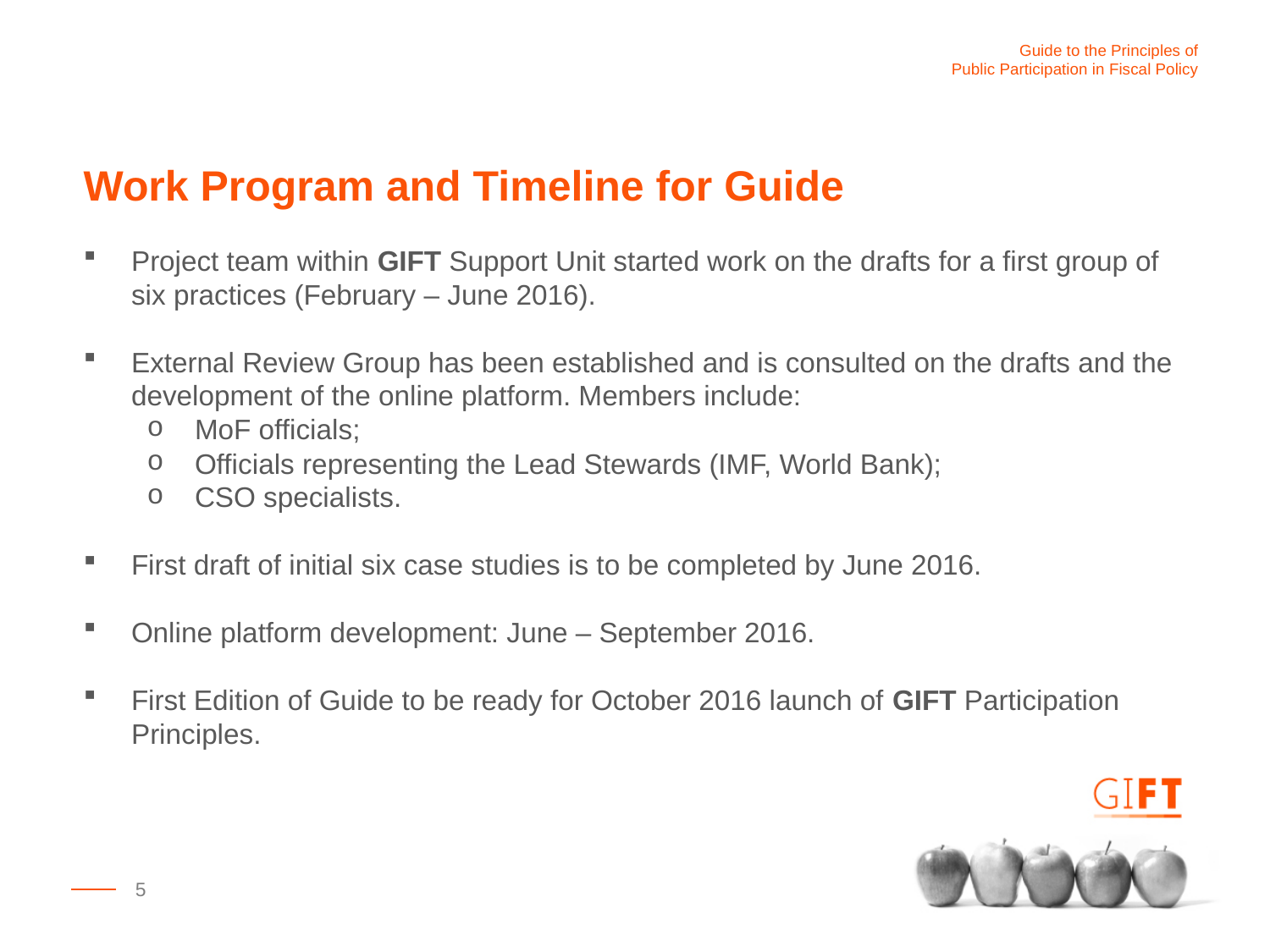

Work Program and Timeline for Guide

Project team within GIFT Support Unit started work on the drafts for a first group of six practices (February – June 2016).

External Review Group has been established and is consulted on the drafts and the development of the online platform. Members include:
MoF officials;
Officials representing the Lead Stewards (IMF, World Bank);
CSO specialists.

First draft of initial six case studies is to be completed by June 2016.

Online platform development: June – September 2016.

First Edition of Guide to be ready for October 2016 launch of GIFT Participation Principles.
5